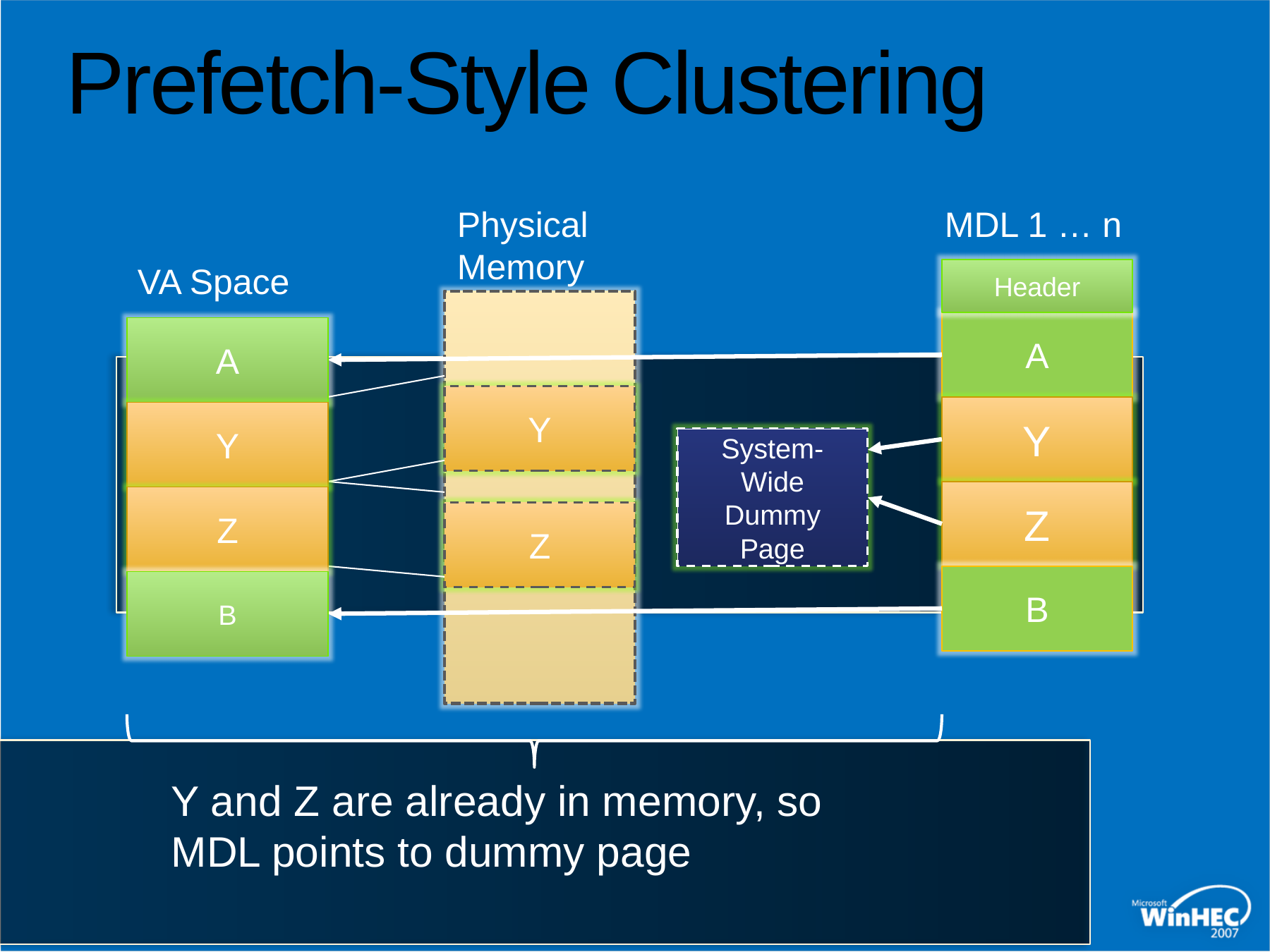

# Prefetch-Style Clustering
MDL 1 … n
Physical Memory
VA Space
A
Y
Z
B
Header
A
Y
Z
B

Y
System-Wide Dummy Page
Z
Y and Z are already in memory, so MDL points to dummy page